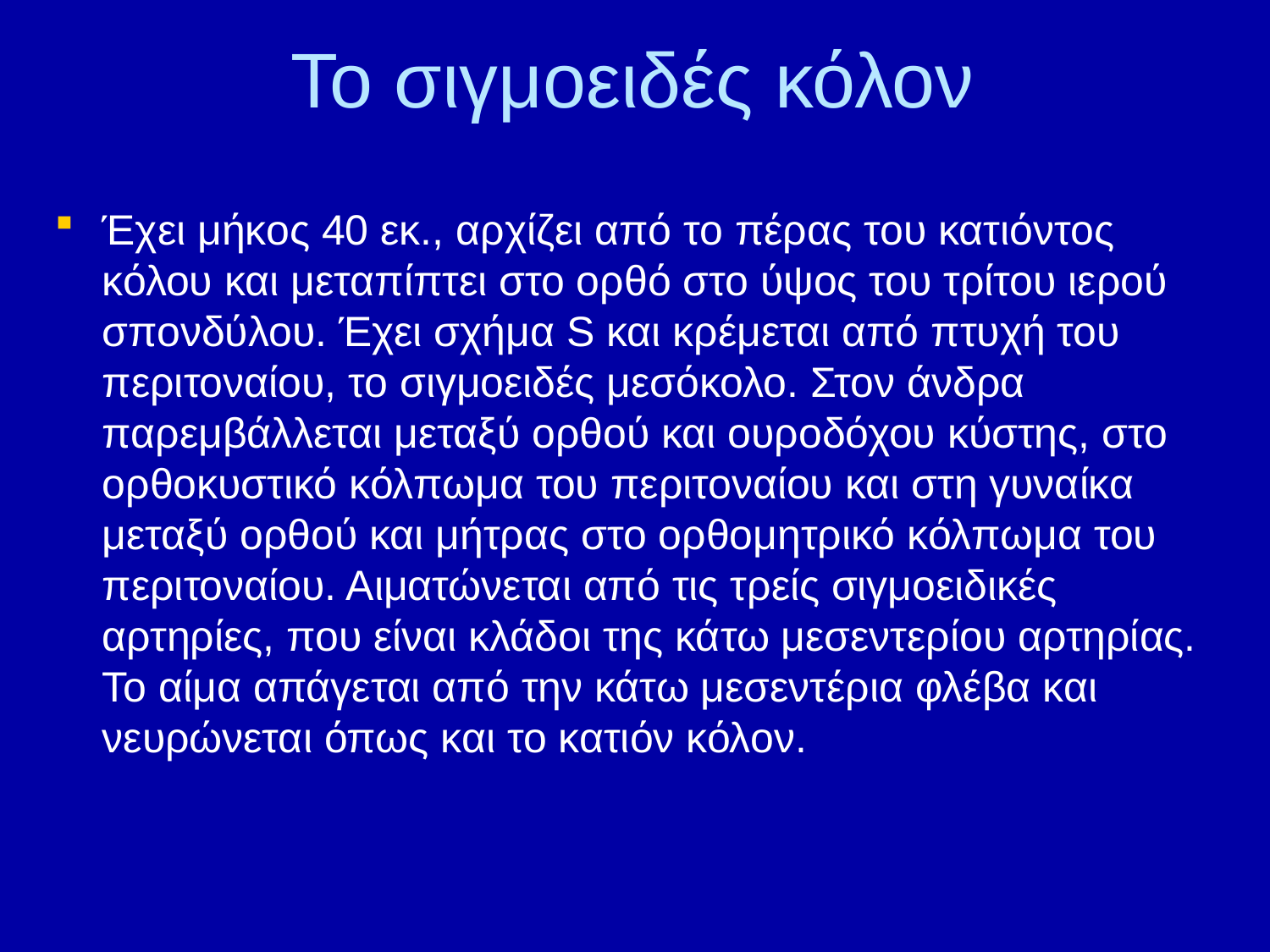

# Το σιγμοειδές κόλον
Έχει μήκος 40 εκ., αρχίζει από το πέρας του κατιόντος κόλου και μεταπίπτει στο ορθό στο ύψος του τρίτου ιερού σπονδύλου. Έχει σχήμα S και κρέμεται από πτυχή του περιτοναίου, το σιγμοειδές μεσόκολο. Στον άνδρα παρεμβάλλεται μεταξύ ορθού και ουροδόχου κύστης, στο ορθοκυστικό κόλπωμα του περιτοναίου και στη γυναίκα μεταξύ ορθού και μήτρας στο ορθομητρικό κόλπωμα του περιτοναίου. Αιματώνεται από τις τρείς σιγμοειδικές αρτηρίες, που είναι κλάδοι της κάτω μεσεντερίου αρτηρίας. Το αίμα απάγεται από την κάτω μεσεντέρια φλέβα και νευρώνεται όπως και το κατιόν κόλον.